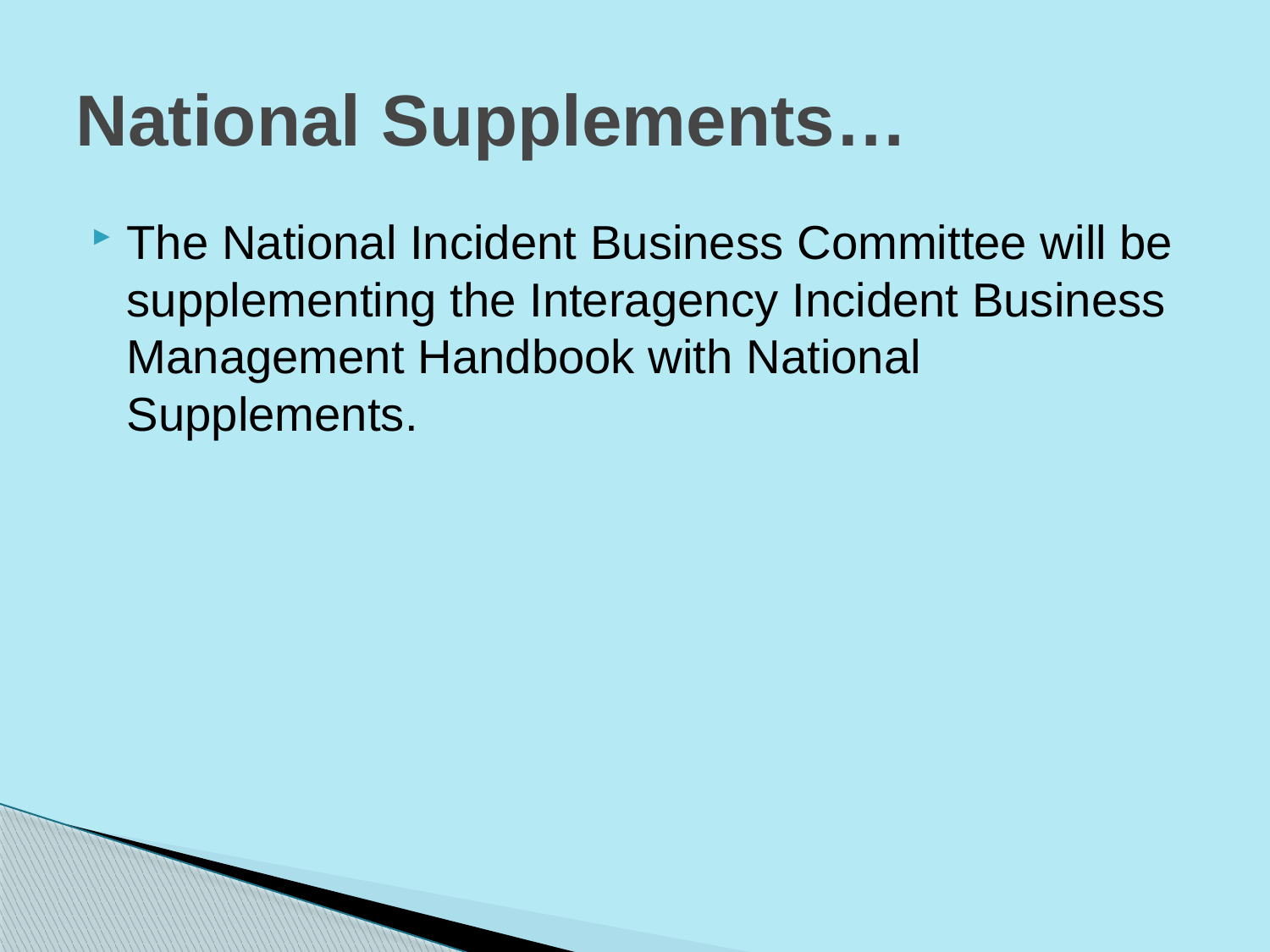

# National Supplements…
The National Incident Business Committee will be supplementing the Interagency Incident Business Management Handbook with National Supplements.